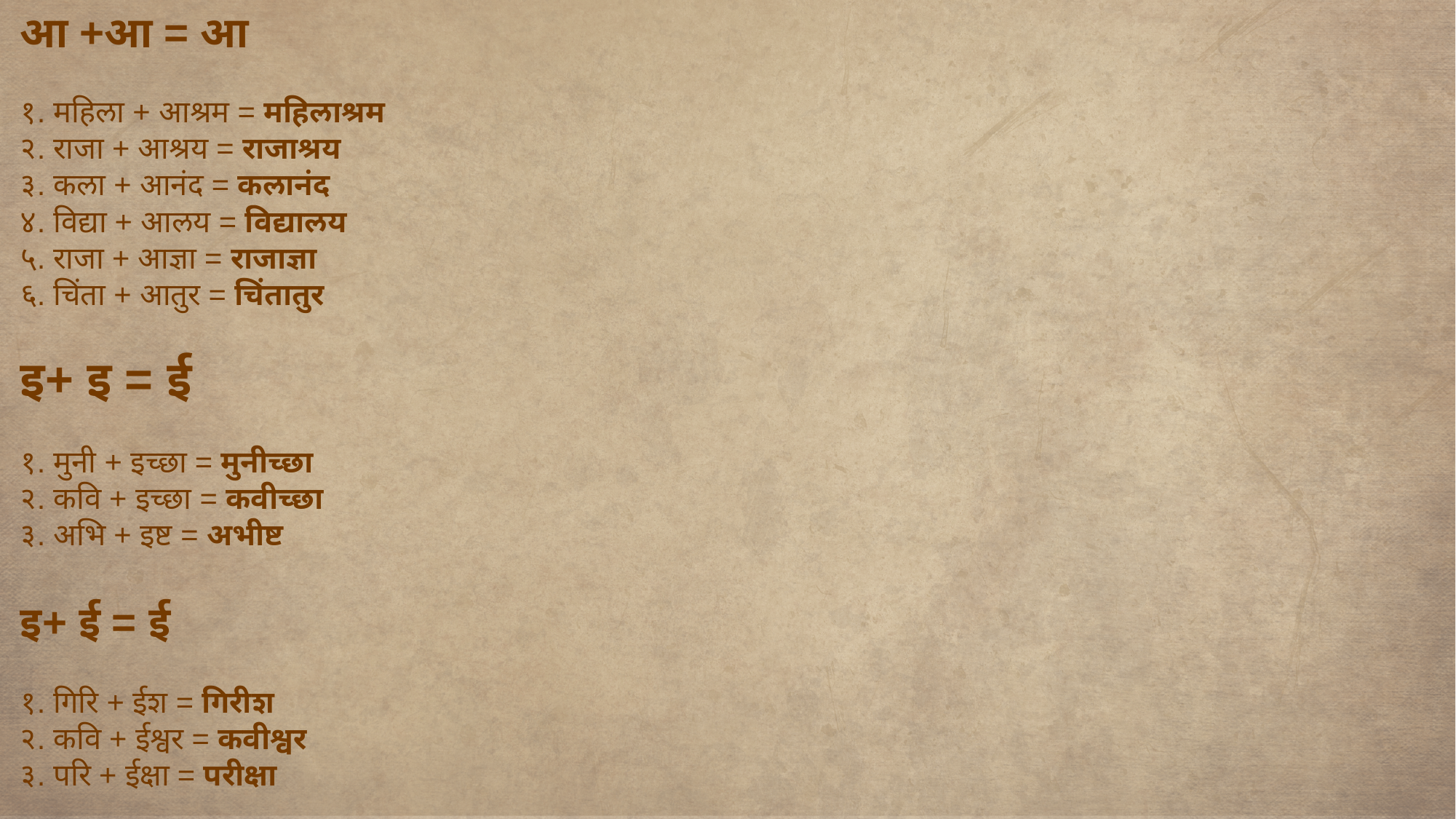

आ +आ = आ

१. महिला + आश्रम = महिलाश्रम
२. राजा + आश्रय = राजाश्रय
३. कला + आनंद = कलानंद
४. विद्या + आलय = विद्यालय
५. राजा + आज्ञा = राजाज्ञा
६. चिंता + आतुर = चिंतातुर

इ+ इ = ई

१. मुनी + इच्छा = मुनीच्छा
२. कवि + इच्छा = कवीच्छा
३. अभि + इष्ट = अभीष्ट

इ+ ई = ई

१. गिरि + ईश = गिरीश
२. कवि + ईश्वर = कवीश्वर
३. परि + ईक्षा = परीक्षा